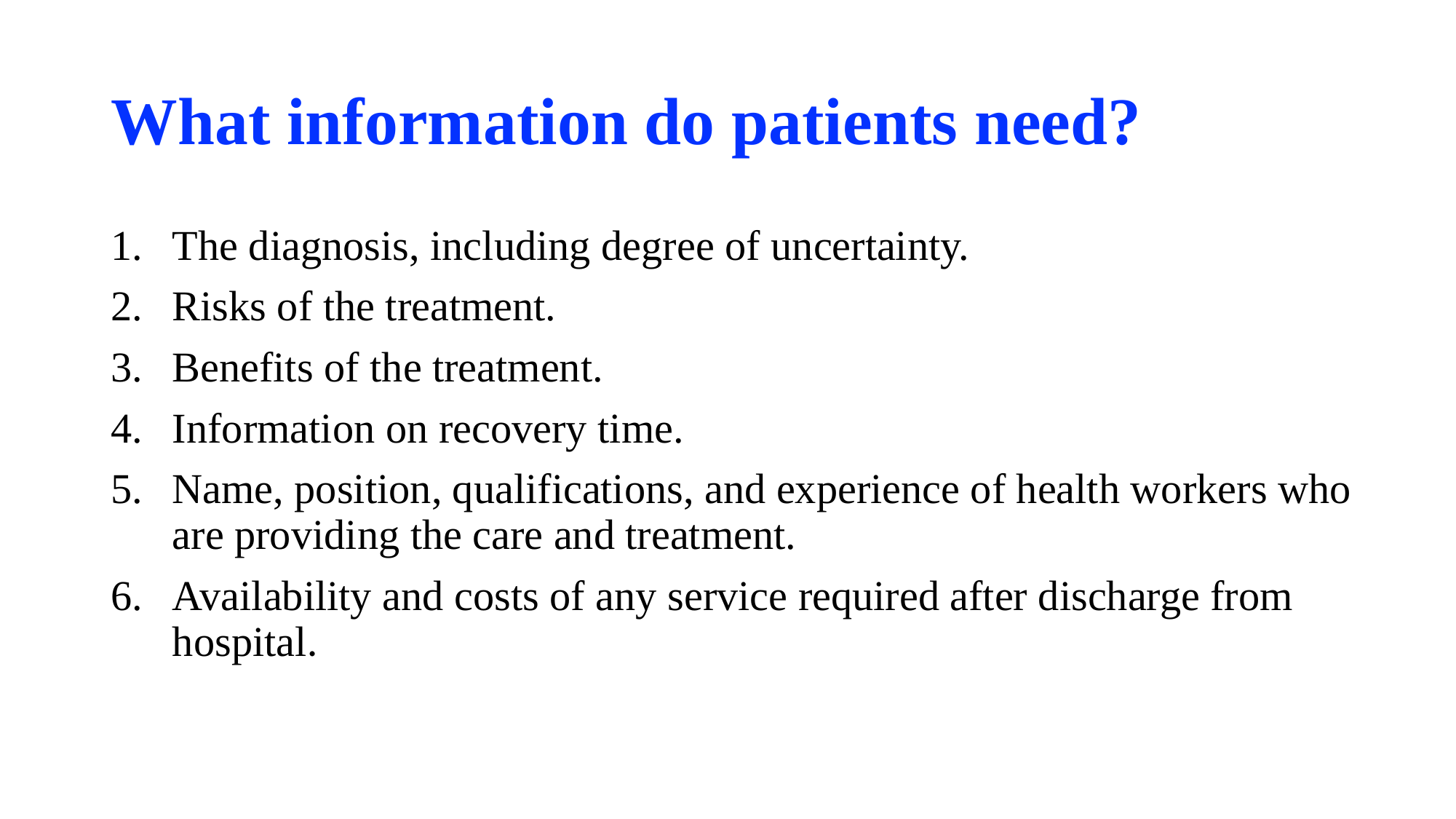

# What information do patients need?
The diagnosis, including degree of uncertainty.
Risks of the treatment.
Benefits of the treatment.
Information on recovery time.
Name, position, qualifications, and experience of health workers who are providing the care and treatment.
Availability and costs of any service required after discharge from hospital.